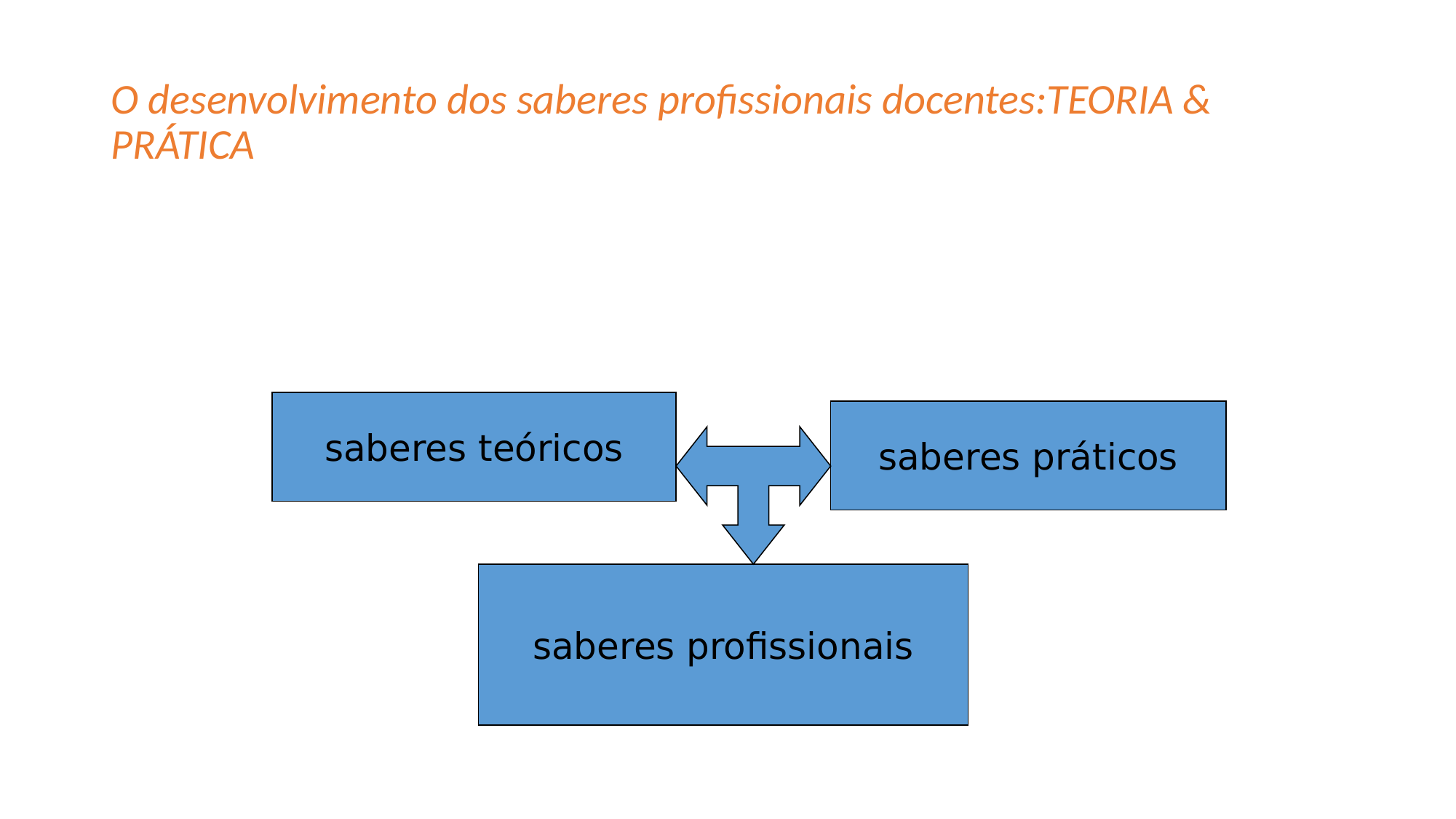

# O desenvolvimento dos saberes profissionais docentes:TEORIA & PRÁTICA

saberes teóricos
saberes práticos

saberes profissionais